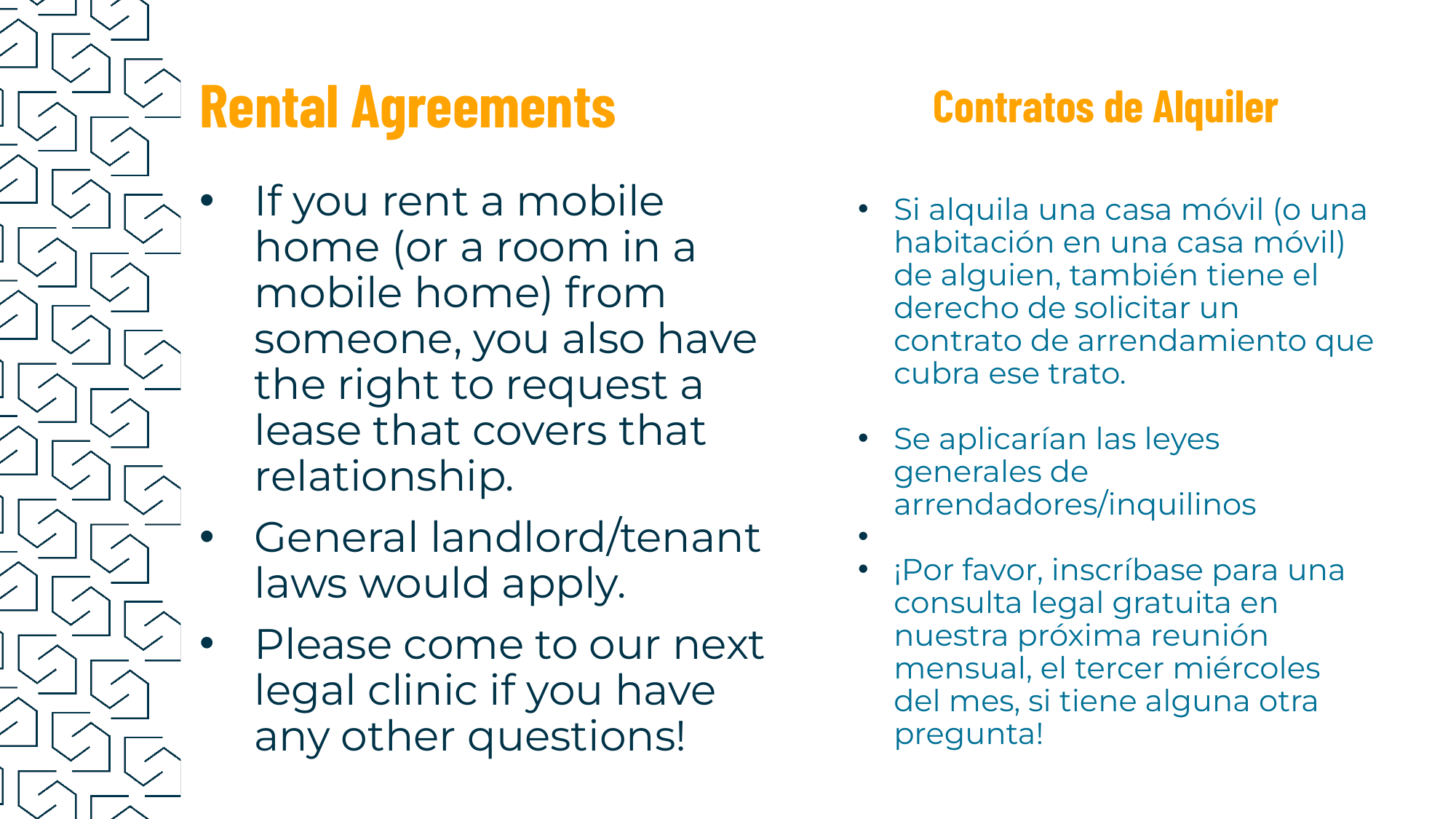

Contratos de Alquiler
Rental Agreements

If you rent a mobile home (or a room in a mobile home) from someone, you also have the right to request a lease that covers that relationship.
General landlord/tenant laws would apply.
Please come to our next legal clinic if you have any other questions!
Si alquila una casa móvil (o una habitación en una casa móvil) de alguien, también tiene el derecho de solicitar un contrato de arrendamiento que cubra ese trato.

Se aplicarían las leyes generales de arrendadores/inquilinos

¡Por favor, inscríbase para una consulta legal gratuita en nuestra próxima reunión mensual, el tercer miércoles del mes, si tiene alguna otra pregunta!